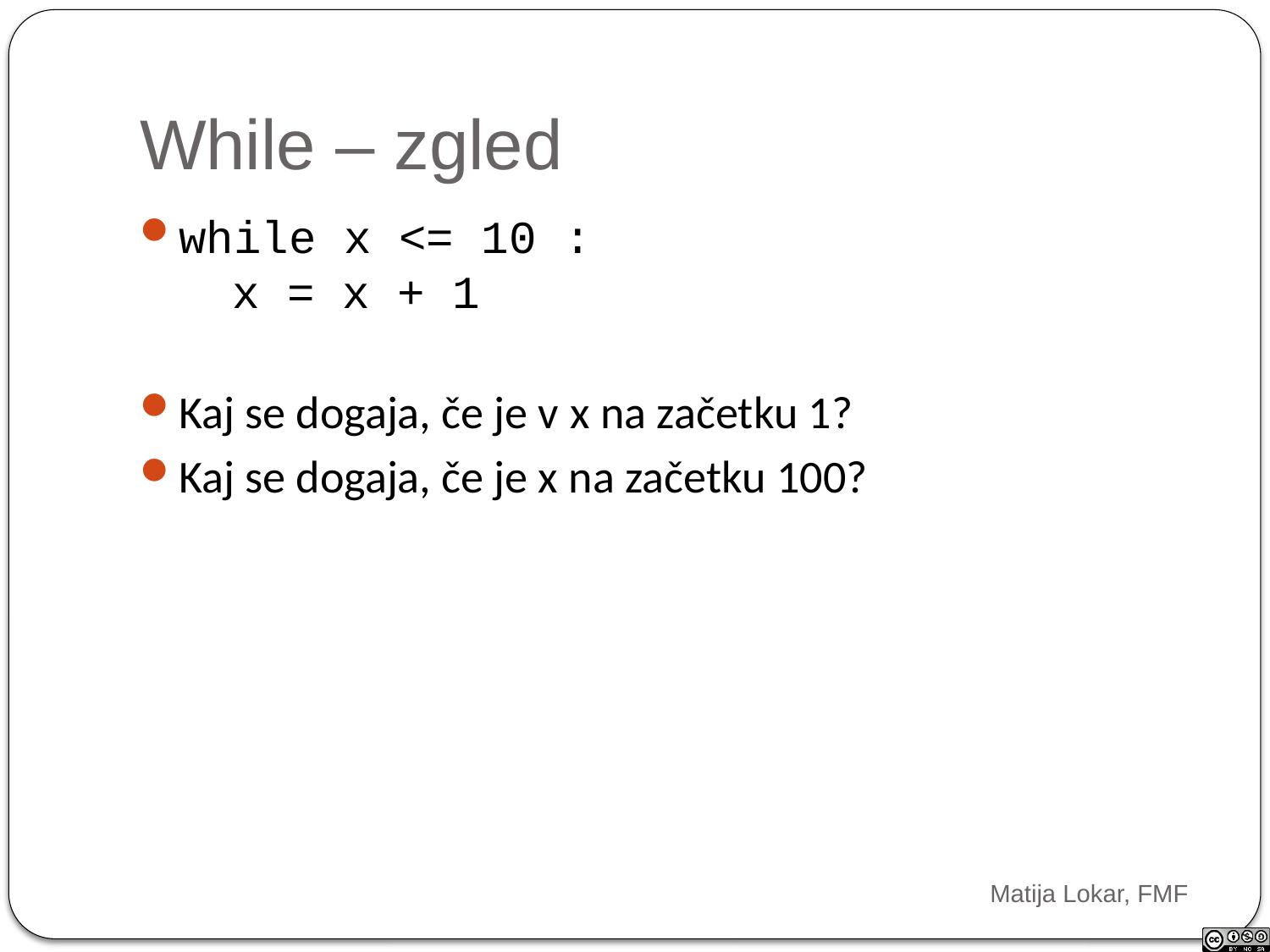

# While – zgled
while x <= 10 :
  x = x + 1
Kaj se dogaja, če je v x na začetku 1?
Kaj se dogaja, če je x na začetku 100?

Matija Lokar, FMF